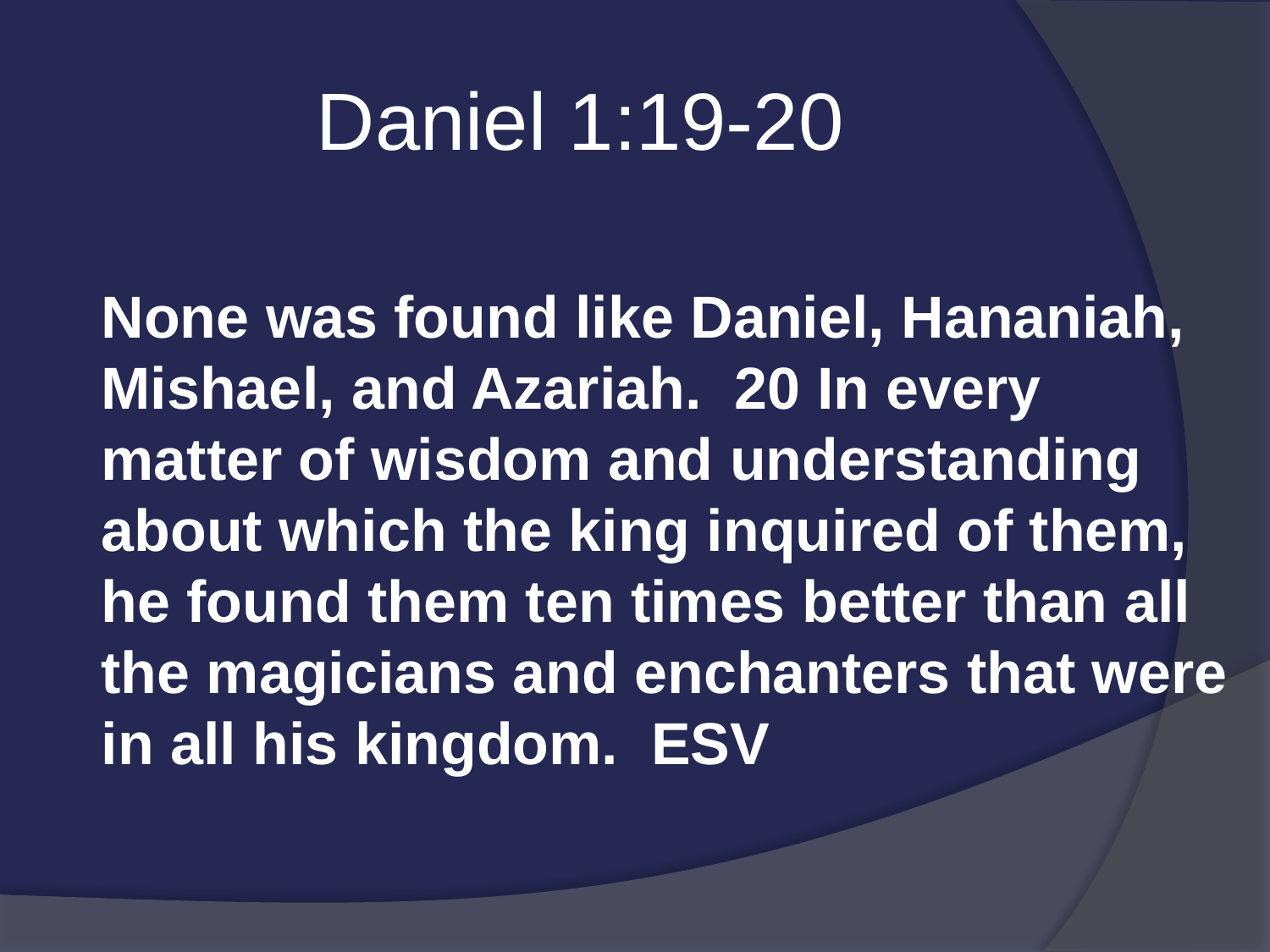

# Daniel 1:19-20

None was found like Daniel, Hananiah, Mishael, and Azariah.  20 In every matter of wisdom and understanding about which the king inquired of them, he found them ten times better than all the magicians and enchanters that were in all his kingdom.  ESV